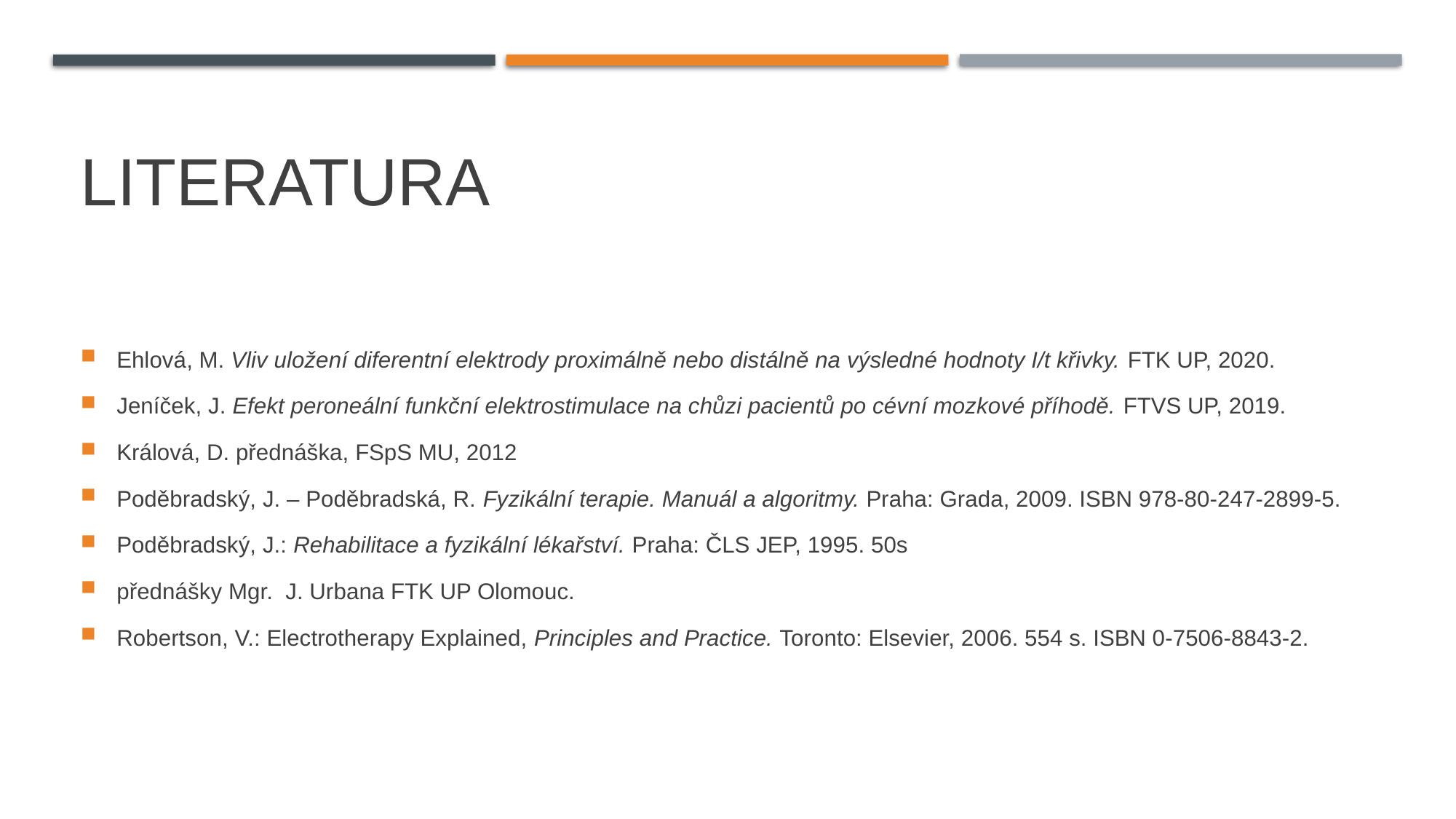

# literatura
Ehlová, M. Vliv uložení diferentní elektrody proximálně nebo distálně na výsledné hodnoty I/t křivky. FTK UP, 2020.
Jeníček, J. Efekt peroneální funkční elektrostimulace na chůzi pacientů po cévní mozkové příhodě. FTVS UP, 2019.
Králová, D. přednáška, FSpS MU, 2012
Poděbradský, J. – Poděbradská, R. Fyzikální terapie. Manuál a algoritmy. Praha: Grada, 2009. ISBN 978-80-247-2899-5.
Poděbradský, J.: Rehabilitace a fyzikální lékařství. Praha: ČLS JEP, 1995. 50s
přednášky Mgr.  J. Urbana FTK UP Olomouc.
Robertson, V.: Electrotherapy Explained, Principles and Practice. Toronto: Elsevier, 2006. 554 s. ISBN 0-7506-8843-2.